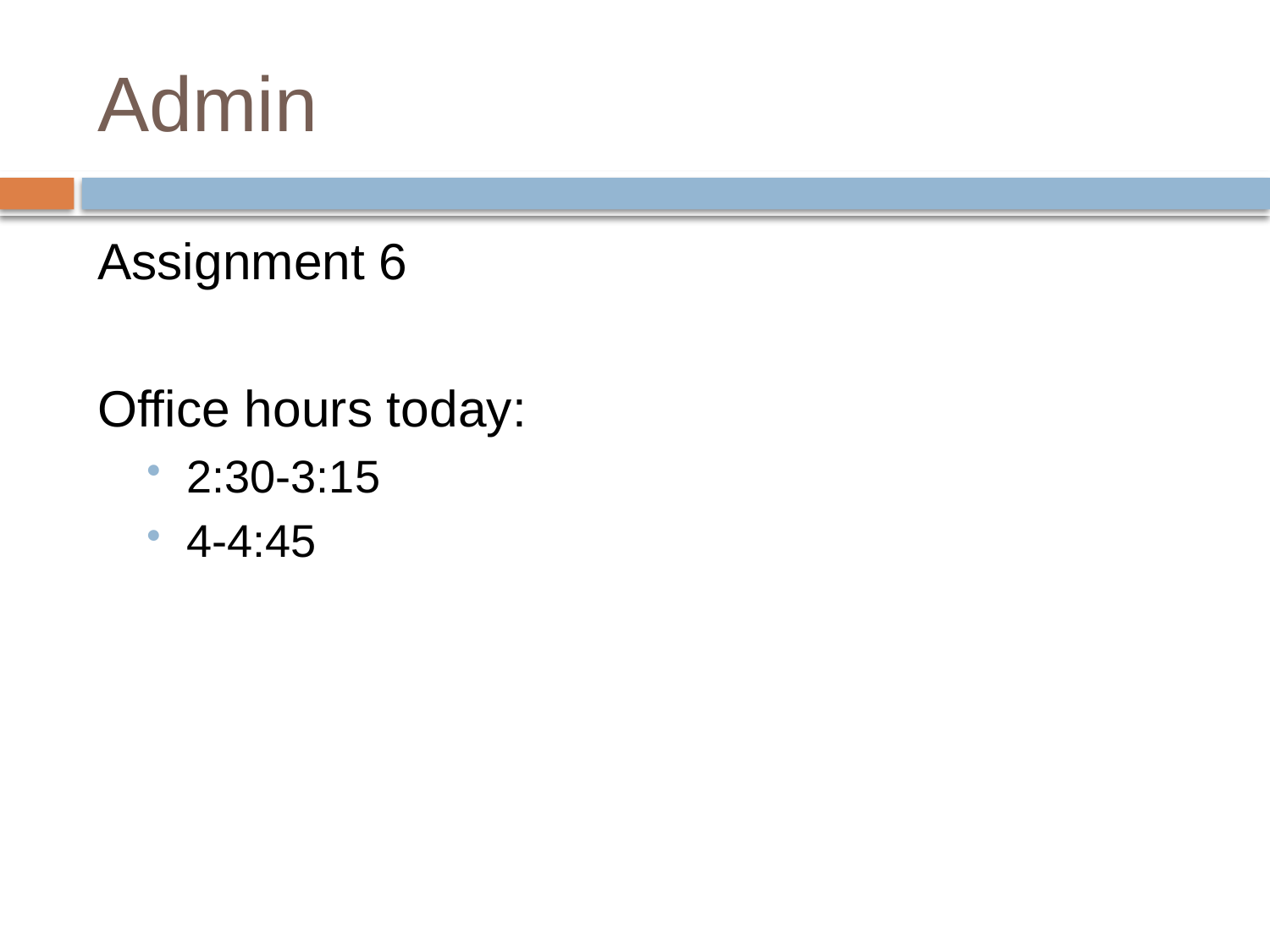

# Admin
Assignment 6

Office hours today:
2:30-3:15
4-4:45